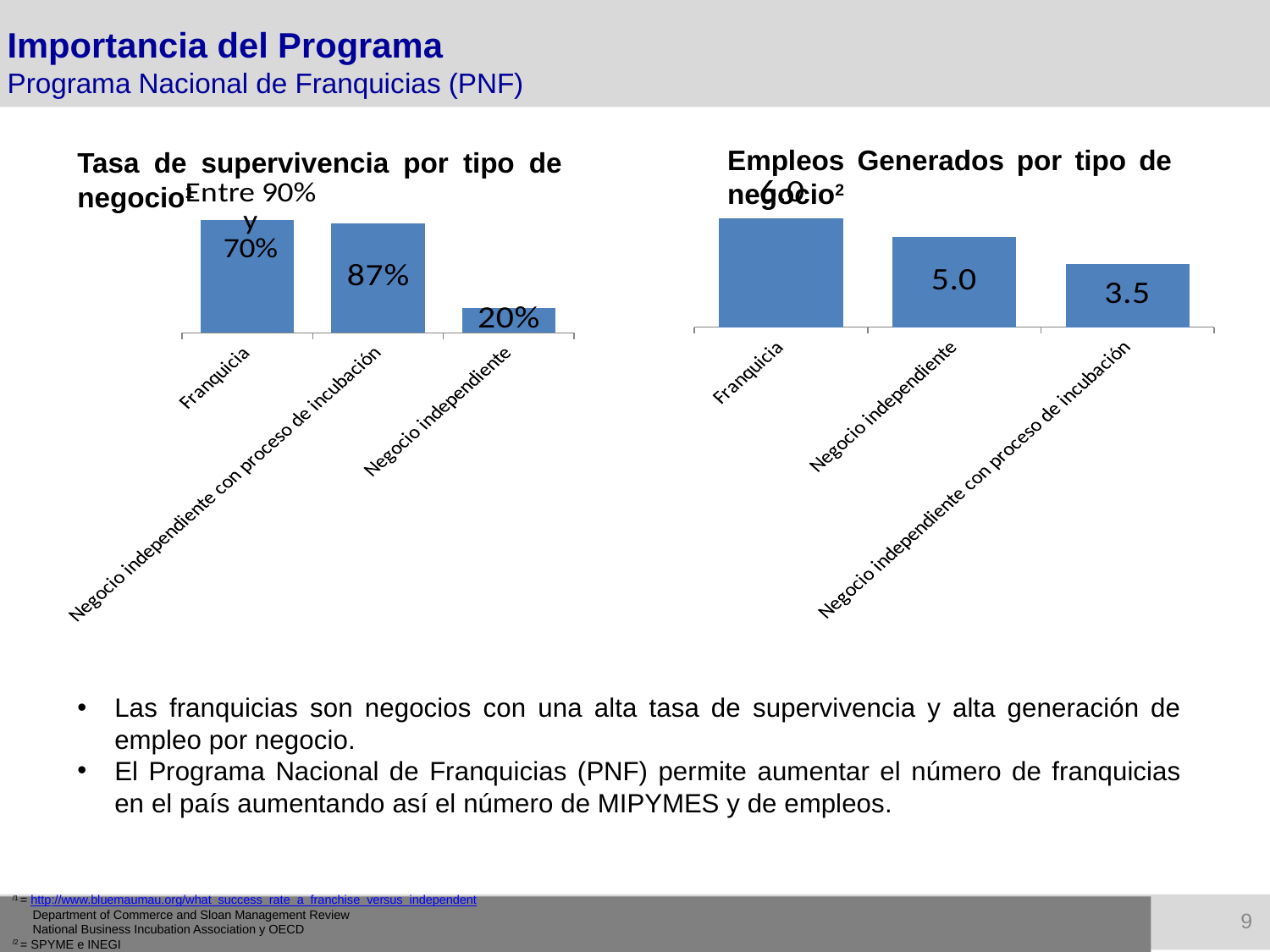

Importancia del Programa
Programa Nacional de Franquicias (PNF)
Empleos Generados por tipo de negocio2
Tasa de supervivencia por tipo de negocio1

### Chart

| Category | Serie 1 |
|---|---|
| Franquicia | 6.0 |
| Negocio independiente | 5.0 |
| Negocio independiente con proceso de incubación | 3.5 |

### Chart

| Category | Serie 1 |
|---|---|
| Franquicia | 0.9 |
| Negocio independiente con proceso de incubación | 0.87 |
| Negocio independiente | 0.2 |
Las franquicias son negocios con una alta tasa de supervivencia y alta generación de empleo por negocio.
El Programa Nacional de Franquicias (PNF) permite aumentar el número de franquicias en el país aumentando así el número de MIPYMES y de empleos.
/1 = http://www.bluemaumau.org/what_success_rate_a_franchise_versus_independent
      Department of Commerce and Sloan Management Review
      National Business Incubation Association y OECD
/2 = SPYME e INEGI
9